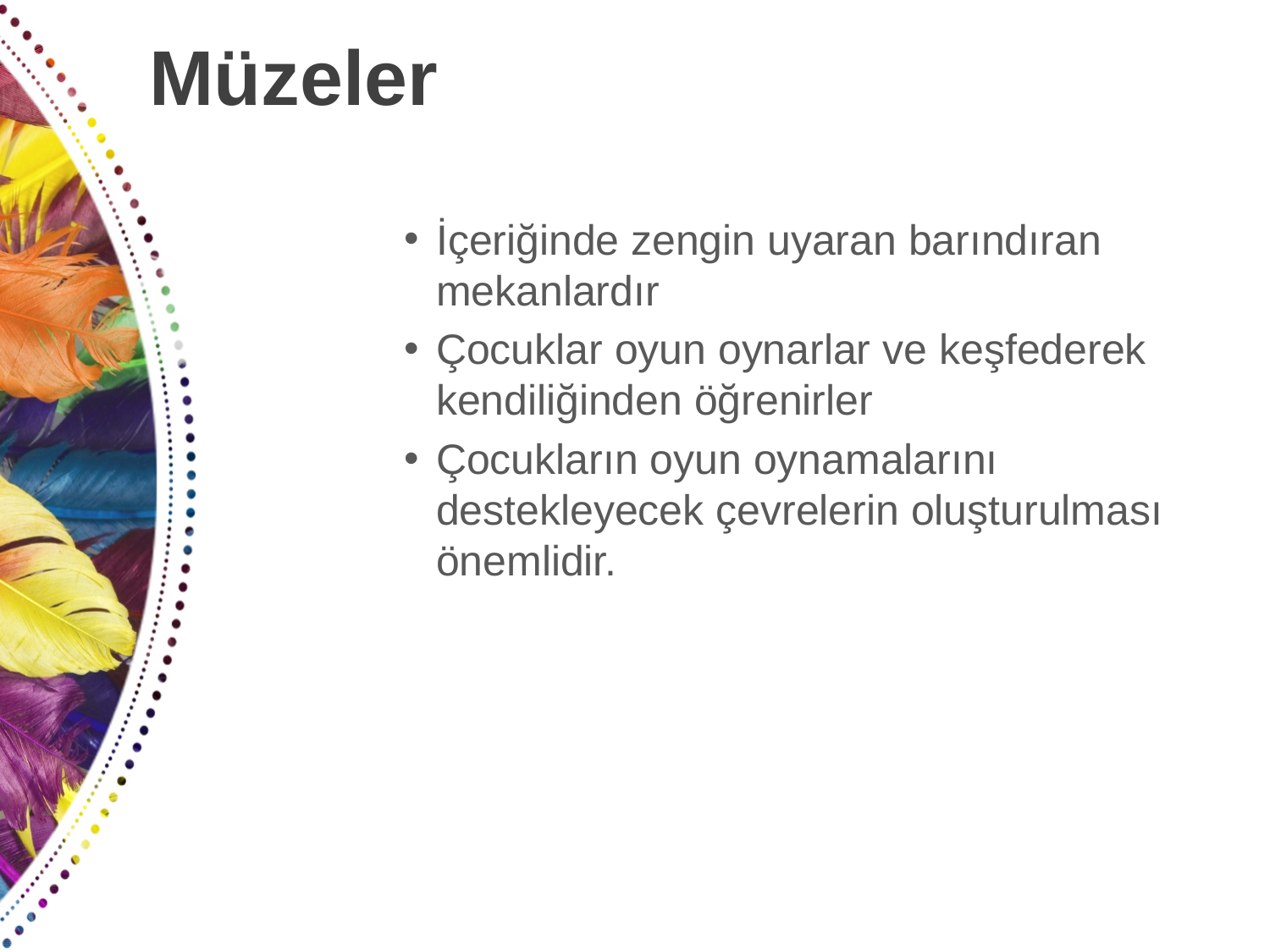

# Müzeler
İçeriğinde zengin uyaran barındıran mekanlardır
Çocuklar oyun oynarlar ve keşfederek kendiliğinden öğrenirler
Çocukların oyun oynamalarını destekleyecek çevrelerin oluşturulması önemlidir.